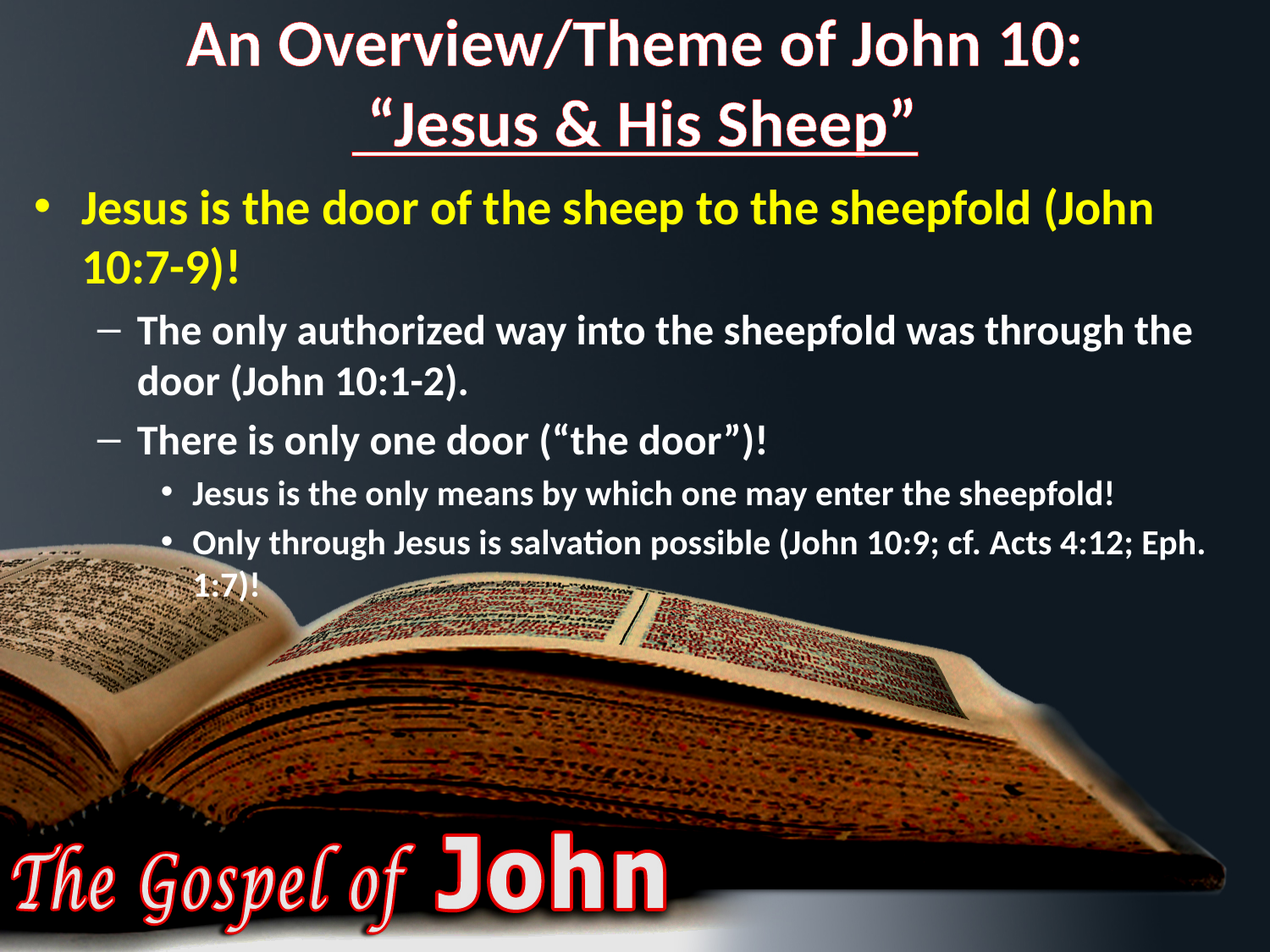

# An Overview/Theme of John 10: “Jesus & His Sheep”
Jesus is the door of the sheep to the sheepfold (John 10:7-9)!
The only authorized way into the sheepfold was through the door (John 10:1-2).
There is only one door (“the door”)!
Jesus is the only means by which one may enter the sheepfold!
Only through Jesus is salvation possible (John 10:9; cf. Acts 4:12; Eph. 1:7)!